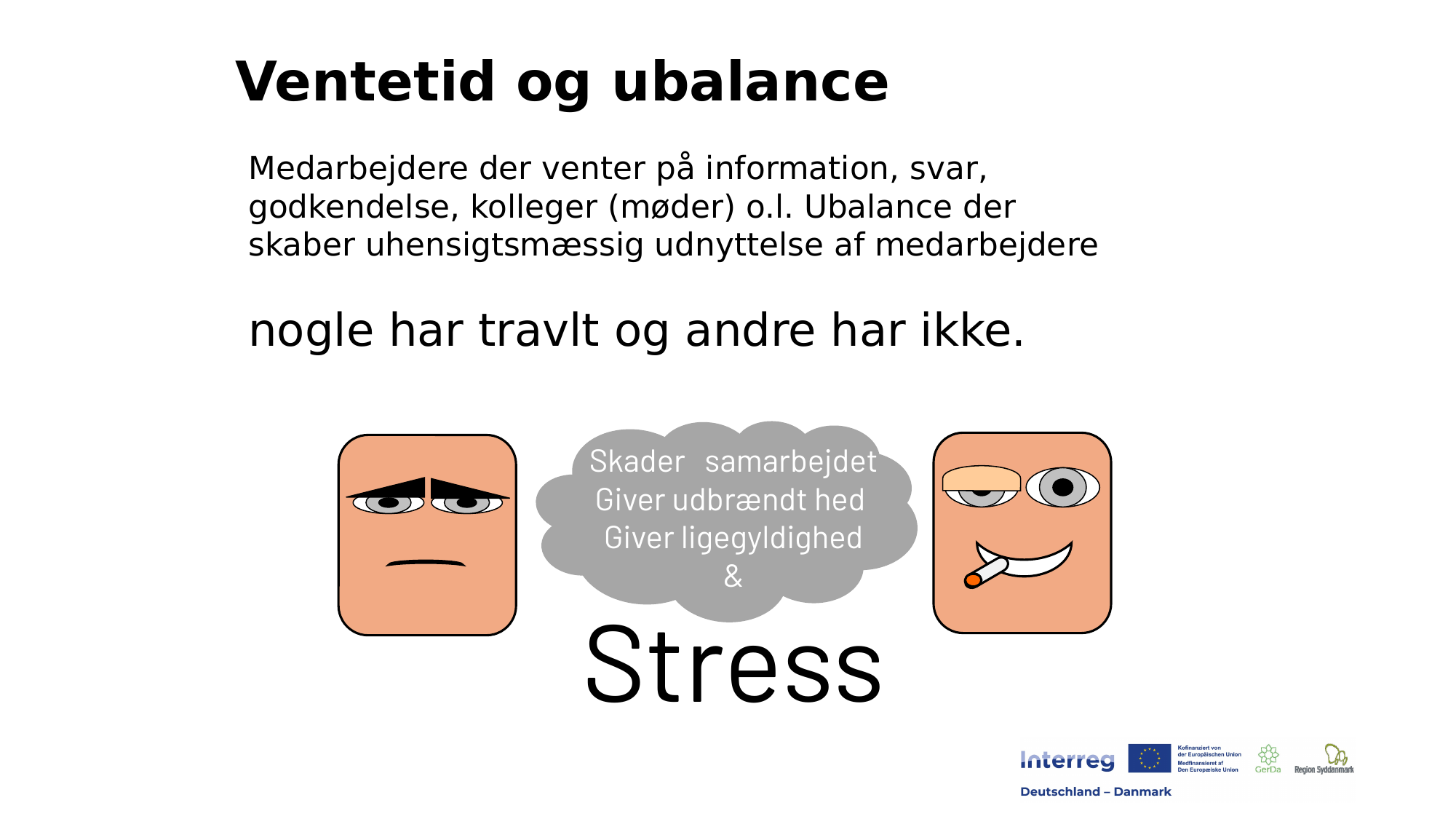

# Ventetid og ubalance
Medarbejdere der venter på information, svar, godkendelse, kolleger (møder) o.l. Ubalance der skaber uhensigtsmæssig udnyttelse af medarbejdere

nogle har travlt og andre har ikke.

Skader   samarbejdet
Giver udbrændt hed
Giver ligegyldighed
&
Stress